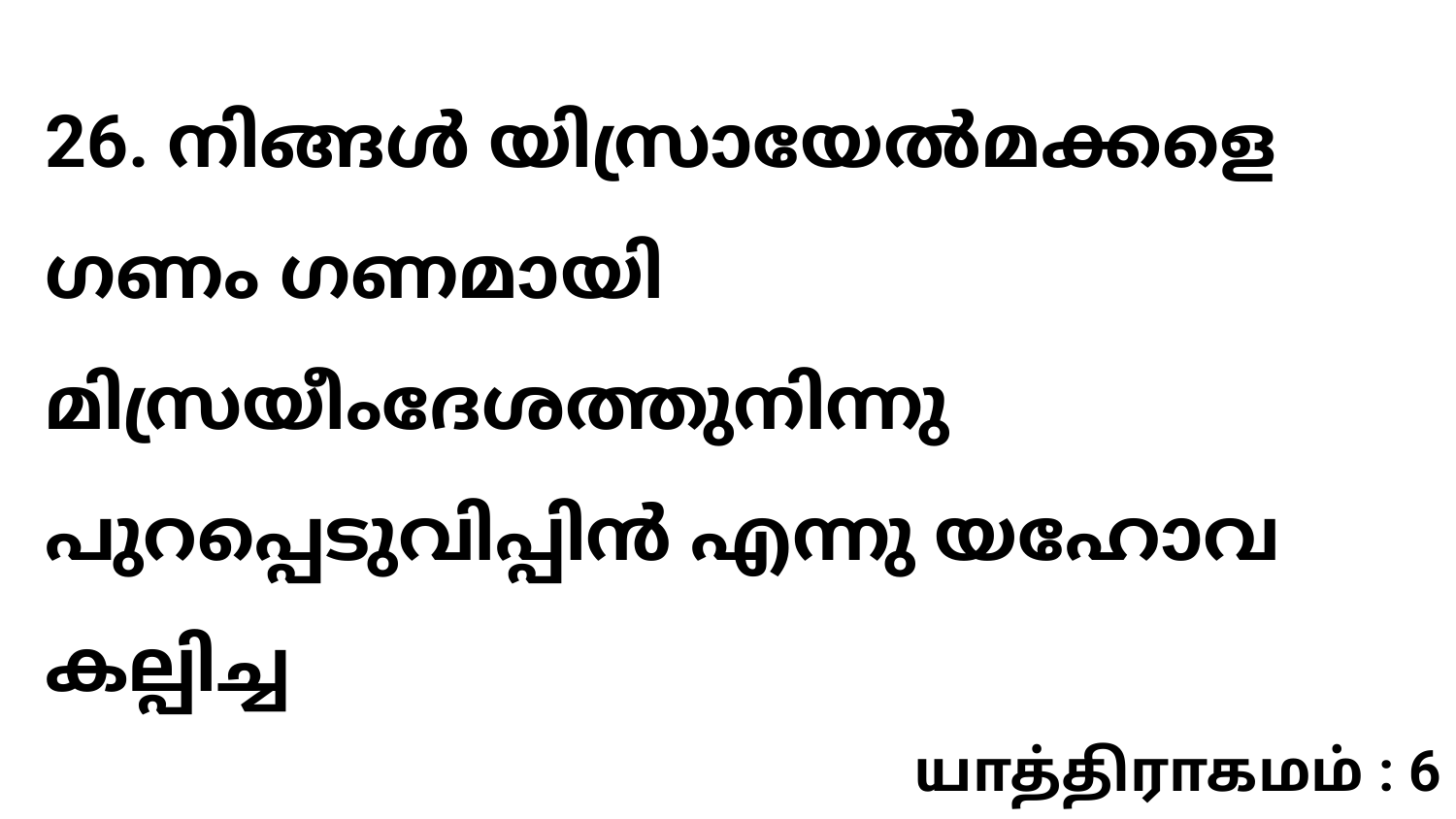

26. നിങ്ങൾ യിസ്രായേൽമക്കളെ ഗണം ഗണമായി മിസ്രയീംദേശത്തുനിന്നു പുറപ്പെടുവിപ്പിൻ എന്നു യഹോവ കല്പിച്ച
யாத்திராகமம் : 6